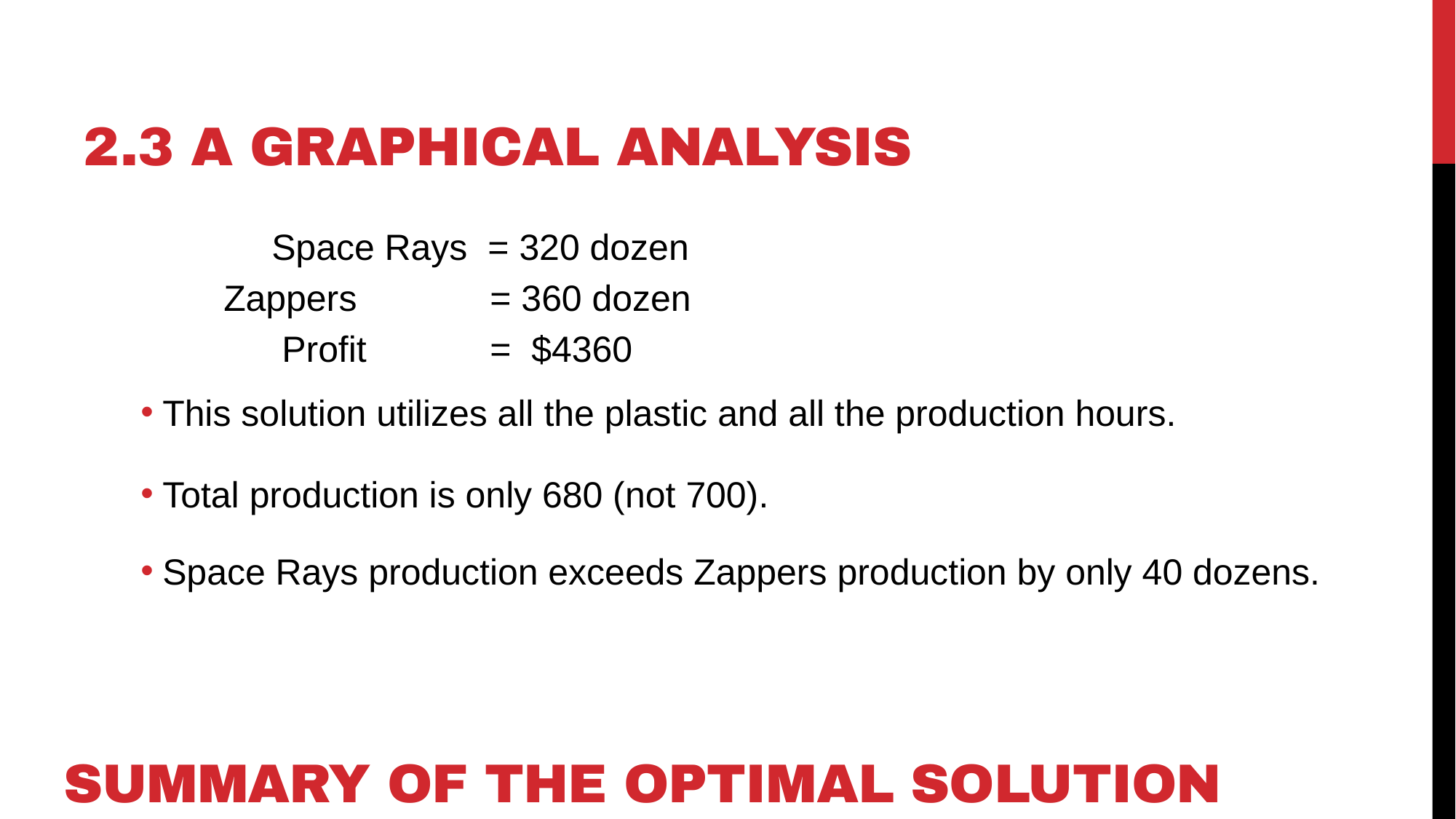

2.3 A GRAPHICAL ANALYSIS
		Space Rays  = 320 dozen
	      Zappers      	= 360 dozen
       	 Profit	  	=  $4360
This solution utilizes all the plastic and all the production hours.
Total production is only 680 (not 700).
Space Rays production exceeds Zappers production by only 40 dozens.
# Summary of the optimal solution